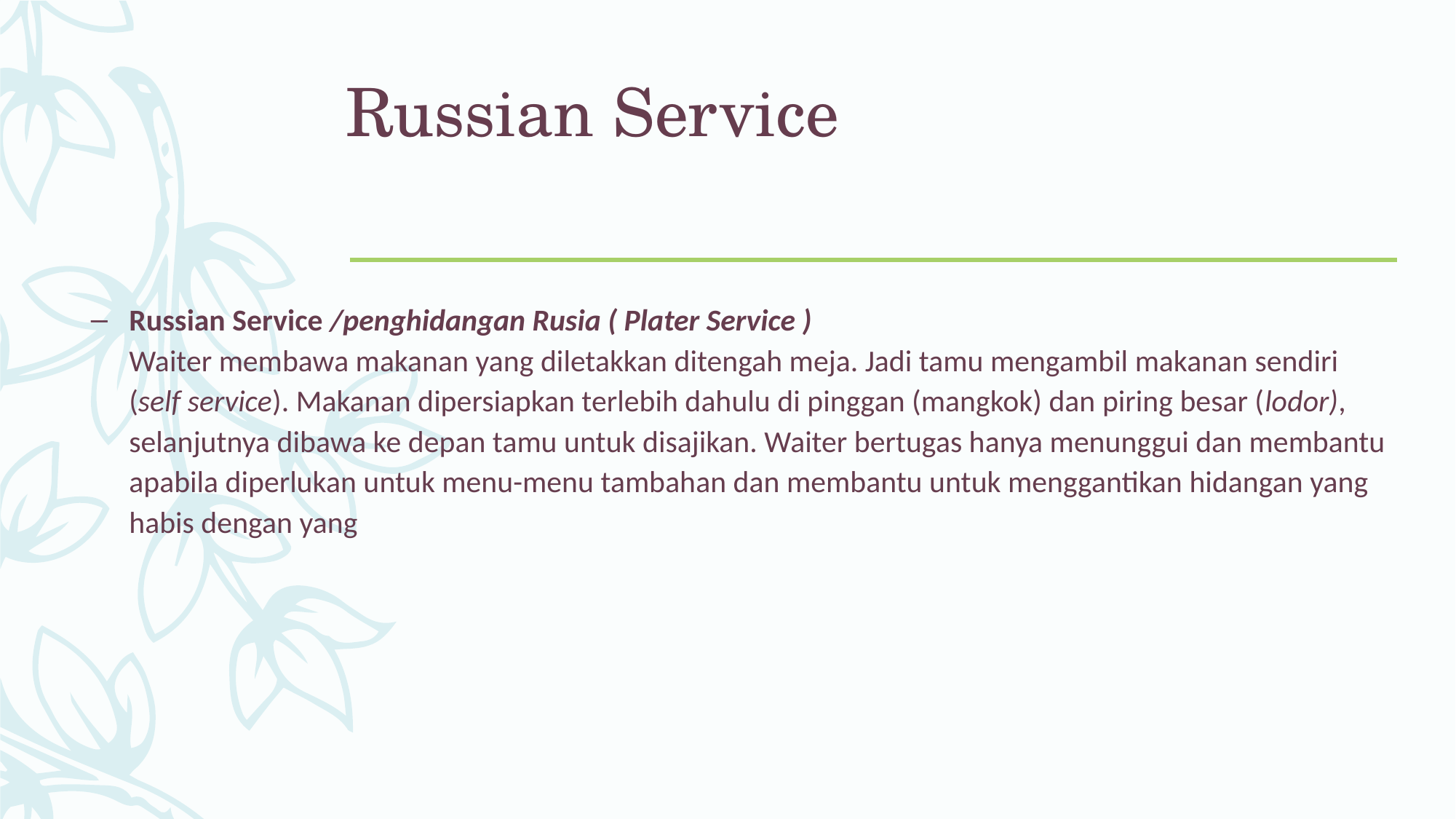

# Russian Service
Russian Service /penghidangan Rusia ( Plater Service )
Waiter membawa makanan yang diletakkan ditengah meja. Jadi tamu mengambil makanan sendiri (self service). Makanan dipersiapkan terlebih dahulu di pinggan (mangkok) dan piring besar (lodor), selanjutnya dibawa ke depan tamu untuk disajikan. Waiter bertugas hanya menunggui dan membantu apabila diperlukan untuk menu-menu tambahan dan membantu untuk menggantikan hidangan yang habis dengan yang